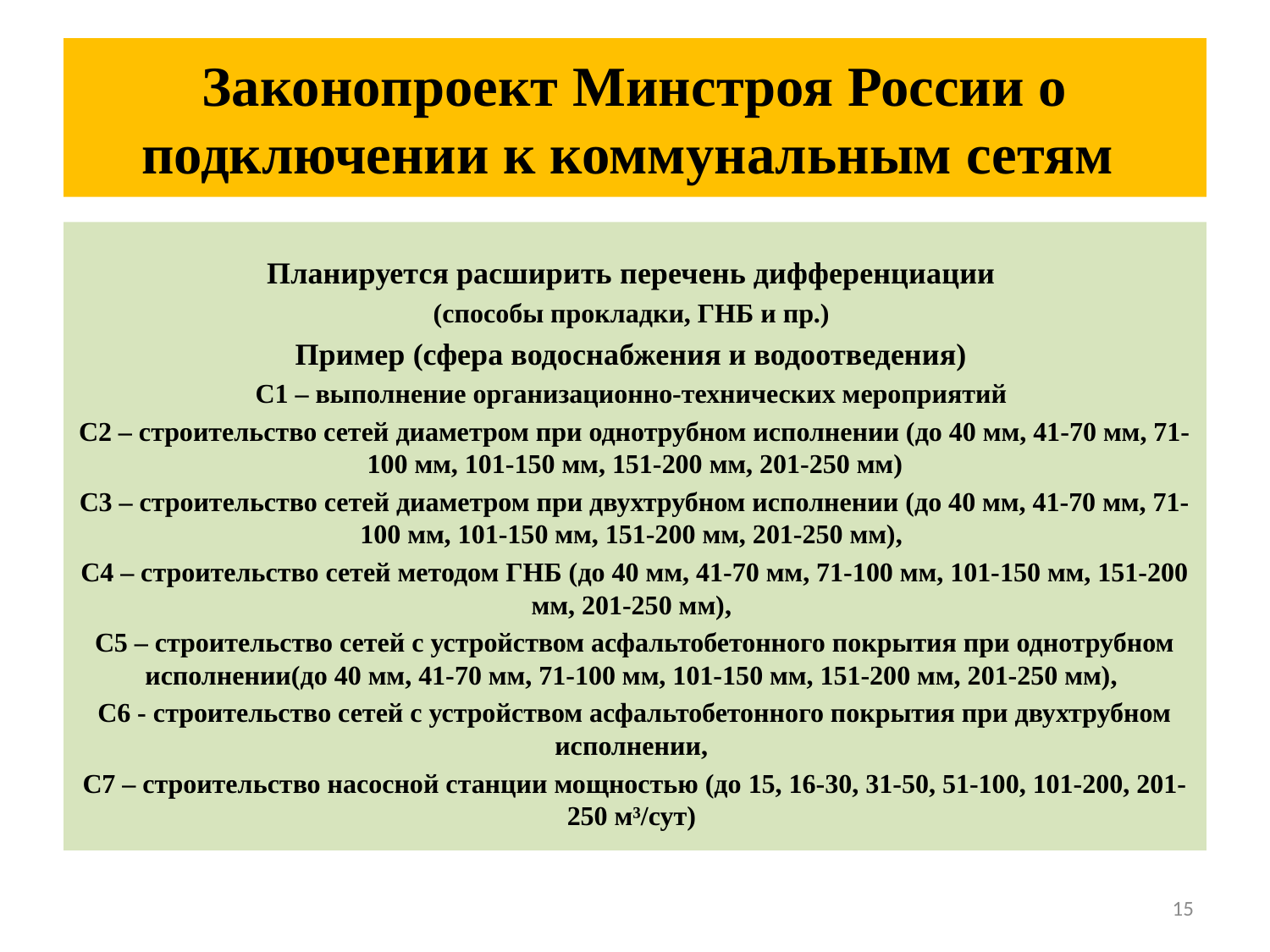

# Законопроект Минстроя России о подключении к коммунальным сетям

Планируется расширить перечень дифференциации
(способы прокладки, ГНБ и пр.)
Пример (сфера водоснабжения и водоотведения)
С1 – выполнение организационно-технических мероприятий
С2 – строительство сетей диаметром при однотрубном исполнении (до 40 мм, 41-70 мм, 71-100 мм, 101-150 мм, 151-200 мм, 201-250 мм)
С3 – строительство сетей диаметром при двухтрубном исполнении (до 40 мм, 41-70 мм, 71-100 мм, 101-150 мм, 151-200 мм, 201-250 мм),
С4 – строительство сетей методом ГНБ (до 40 мм, 41-70 мм, 71-100 мм, 101-150 мм, 151-200 мм, 201-250 мм),
С5 – строительство сетей с устройством асфальтобетонного покрытия при однотрубном исполнении(до 40 мм, 41-70 мм, 71-100 мм, 101-150 мм, 151-200 мм, 201-250 мм),
С6 - строительство сетей с устройством асфальтобетонного покрытия при двухтрубном исполнении,
С7 – строительство насосной станции мощностью (до 15, 16-30, 31-50, 51-100, 101-200, 201-250 м³/сут)
15